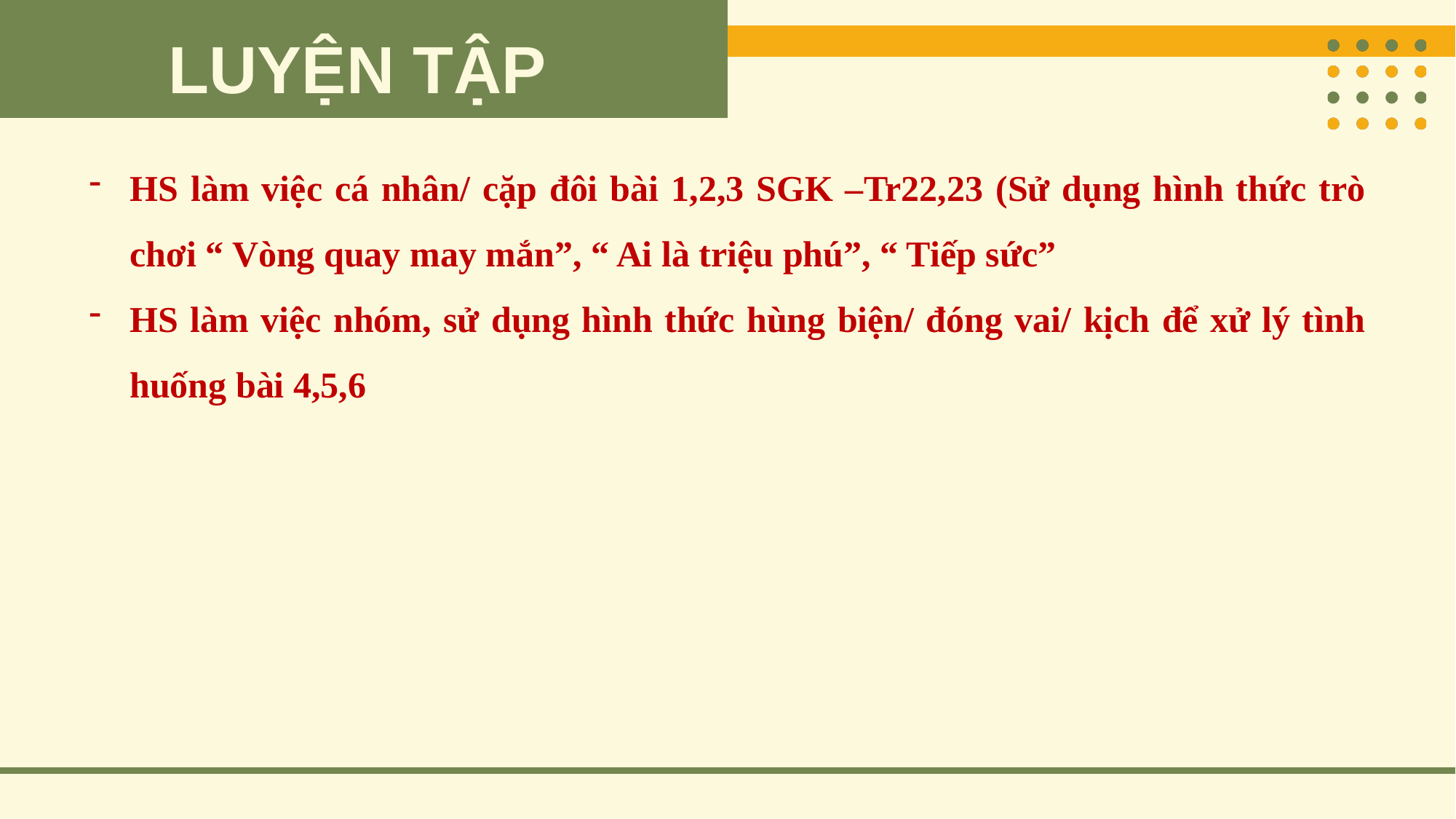

LUYỆN TẬP

HS làm việc cá nhân/ cặp đôi bài 1,2,3 SGK –Tr22,23 (Sử dụng hình thức trò chơi “ Vòng quay may mắn”, “ Ai là triệu phú”, “ Tiếp sức”
HS làm việc nhóm, sử dụng hình thức hùng biện/ đóng vai/ kịch để xử lý tình huống bài 4,5,6